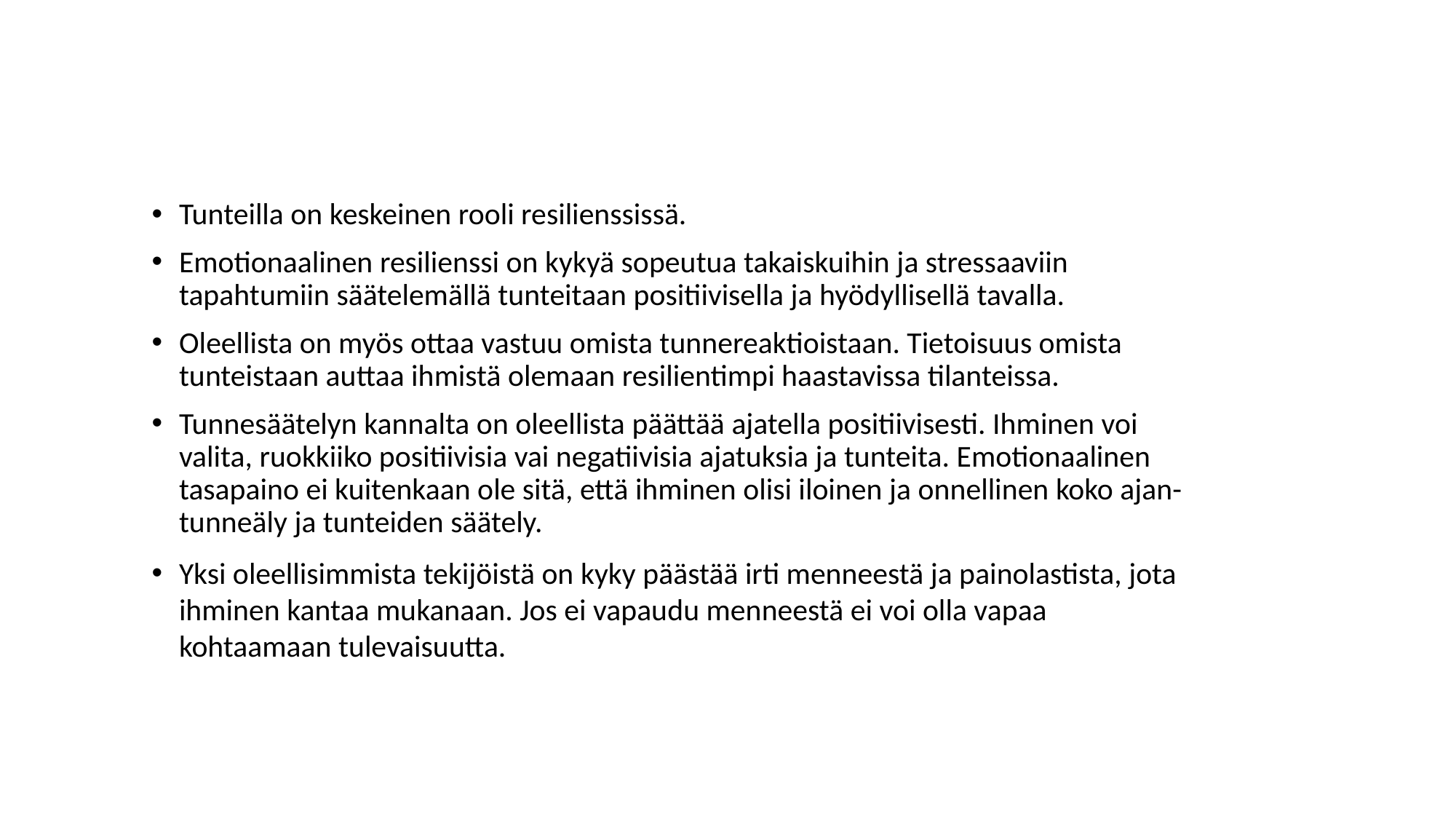

#
Tunteilla on keskeinen rooli resilienssissä.
Emotionaalinen resilienssi on kykyä sopeutua takaiskuihin ja stressaaviin tapahtumiin säätelemällä tunteitaan positiivisella ja hyödyllisellä tavalla.
Oleellista on myös ottaa vastuu omista tunnereaktioistaan. Tietoisuus omista tunteistaan auttaa ihmistä olemaan resilientimpi haastavissa tilanteissa.
Tunnesäätelyn kannalta on oleellista päättää ajatella positiivisesti. Ihminen voi valita, ruokkiiko positiivisia vai negatiivisia ajatuksia ja tunteita. Emotionaalinen tasapaino ei kuitenkaan ole sitä, että ihminen olisi iloinen ja onnellinen koko ajan- tunneäly ja tunteiden säätely.
Yksi oleellisimmista tekijöistä on kyky päästää irti menneestä ja painolastista, jota ihminen kantaa mukanaan. Jos ei vapaudu menneestä ei voi olla vapaa kohtaamaan tulevaisuutta.